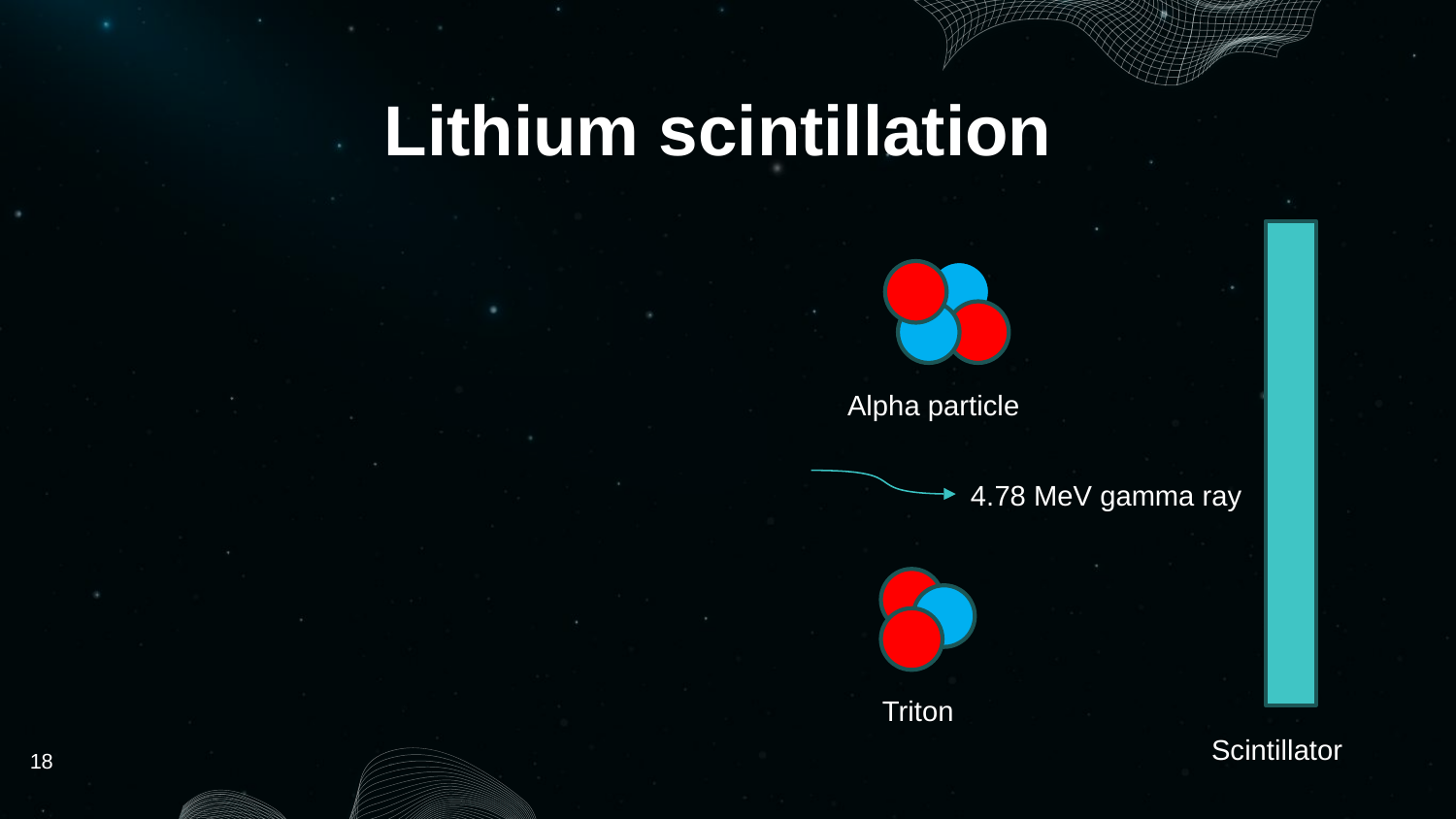

# Lithium scintillation

Alpha particle
4.78 MeV gamma ray

Triton
Scintillator
18